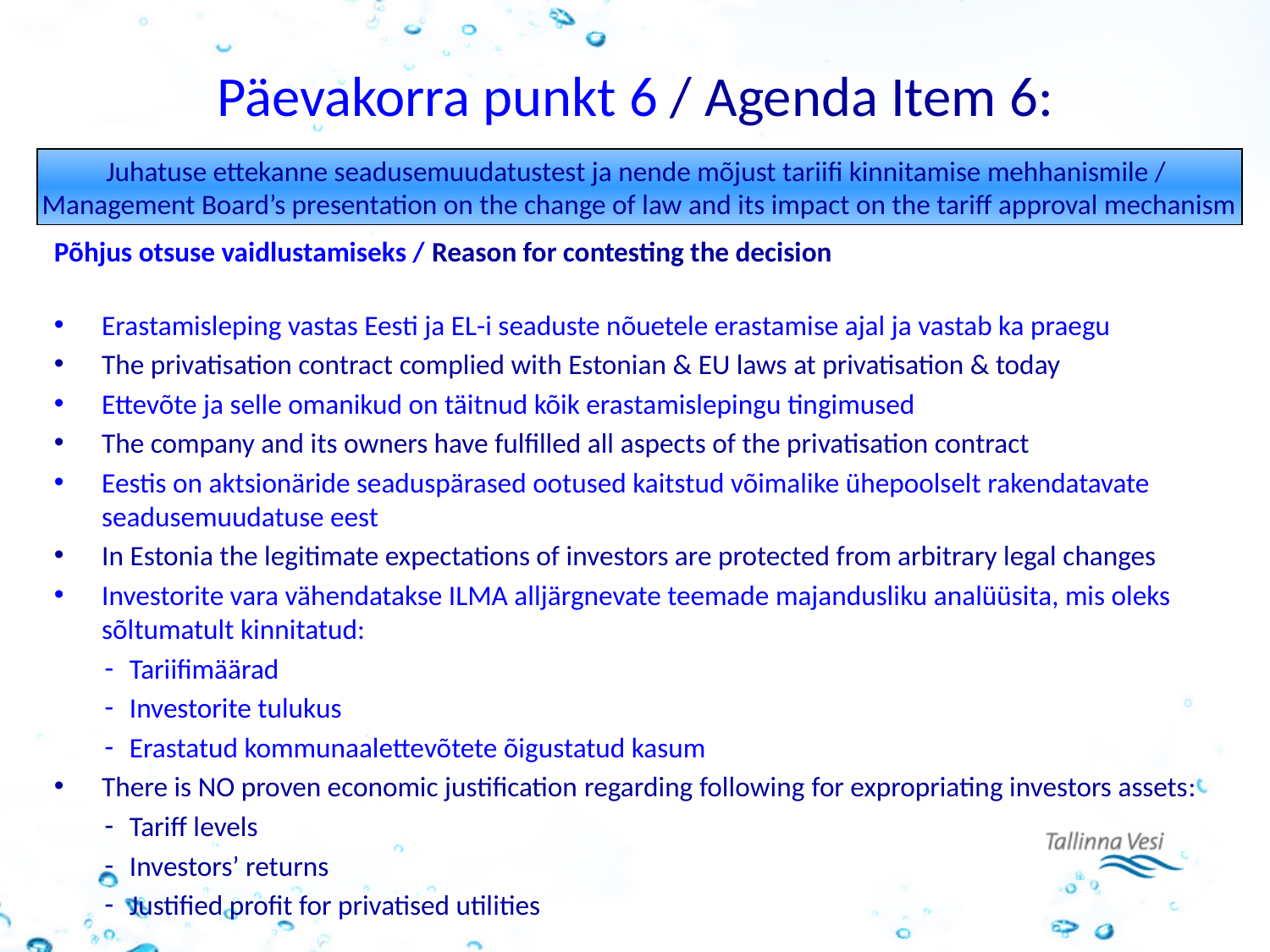

# Päevakorra punkt 6 / Agenda Item 6:
Juhatuse ettekanne seadusemuudatustest ja nende mõjust tariifi kinnitamise mehhanismile /
Management Board’s presentation on the change of law and its impact on the tariff approval mechanism
Põhjus otsuse vaidlustamiseks / Reason for contesting the decision

Erastamisleping vastas Eesti ja EL-i seaduste nõuetele erastamise ajal ja vastab ka praegu
The privatisation contract complied with Estonian & EU laws at privatisation & today
Ettevõte ja selle omanikud on täitnud kõik erastamislepingu tingimused
The company and its owners have fulfilled all aspects of the privatisation contract
Eestis on aktsionäride seaduspärased ootused kaitstud võimalike ühepoolselt rakendatavate seadusemuudatuse eest
In Estonia the legitimate expectations of investors are protected from arbitrary legal changes
Investorite vara vähendatakse ILMA alljärgnevate teemade majandusliku analüüsita, mis oleks sõltumatult kinnitatud:
Tariifimäärad
Investorite tulukus
Erastatud kommunaalettevõtete õigustatud kasum
There is NO proven economic justification regarding following for expropriating investors assets:
Tariff levels
Investors’ returns
Justified profit for privatised utilities